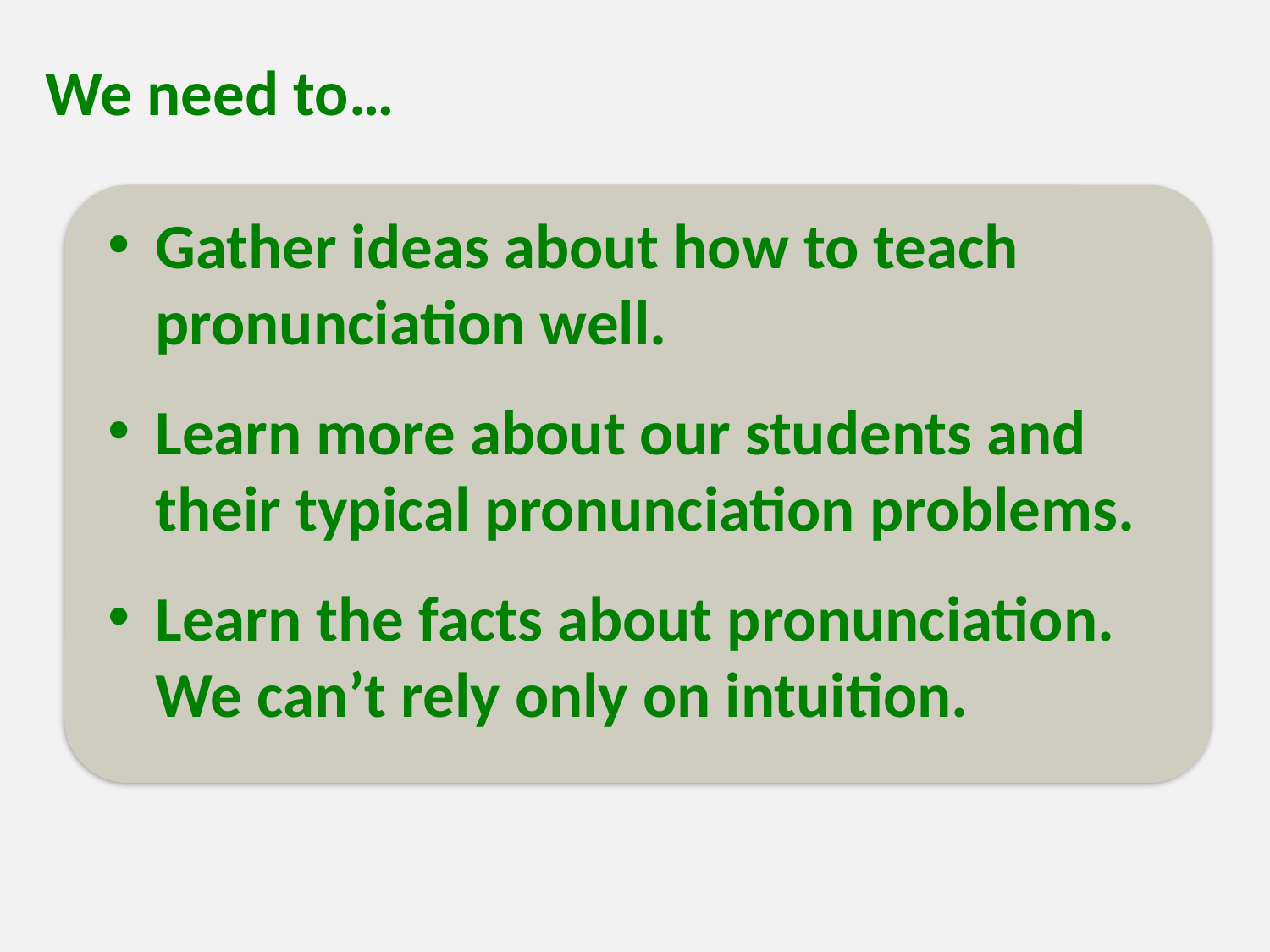

We need to…

Gather ideas about how to teach pronunciation well.
Learn more about our students and their typical pronunciation problems.
Learn the facts about pronunciation. We can’t rely only on intuition.